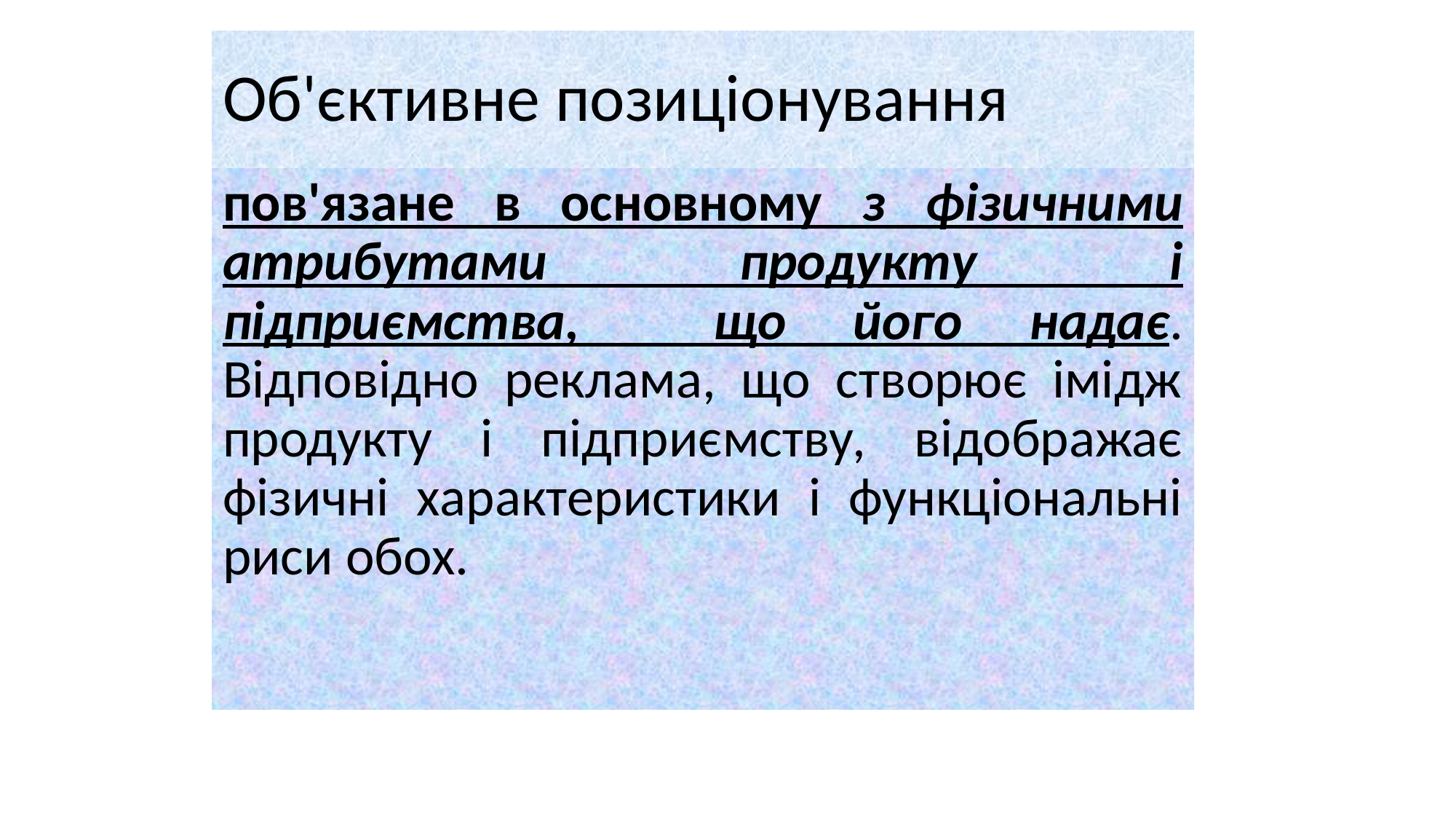

# Об'єктивне позиціонування
пов'язане в основному з фізичними атрибутами продукту і підприємства,  що його надає. Відповідно реклама, що створює імідж продукту і підприємству, відображає фізичні характеристики і функціональні риси обох.